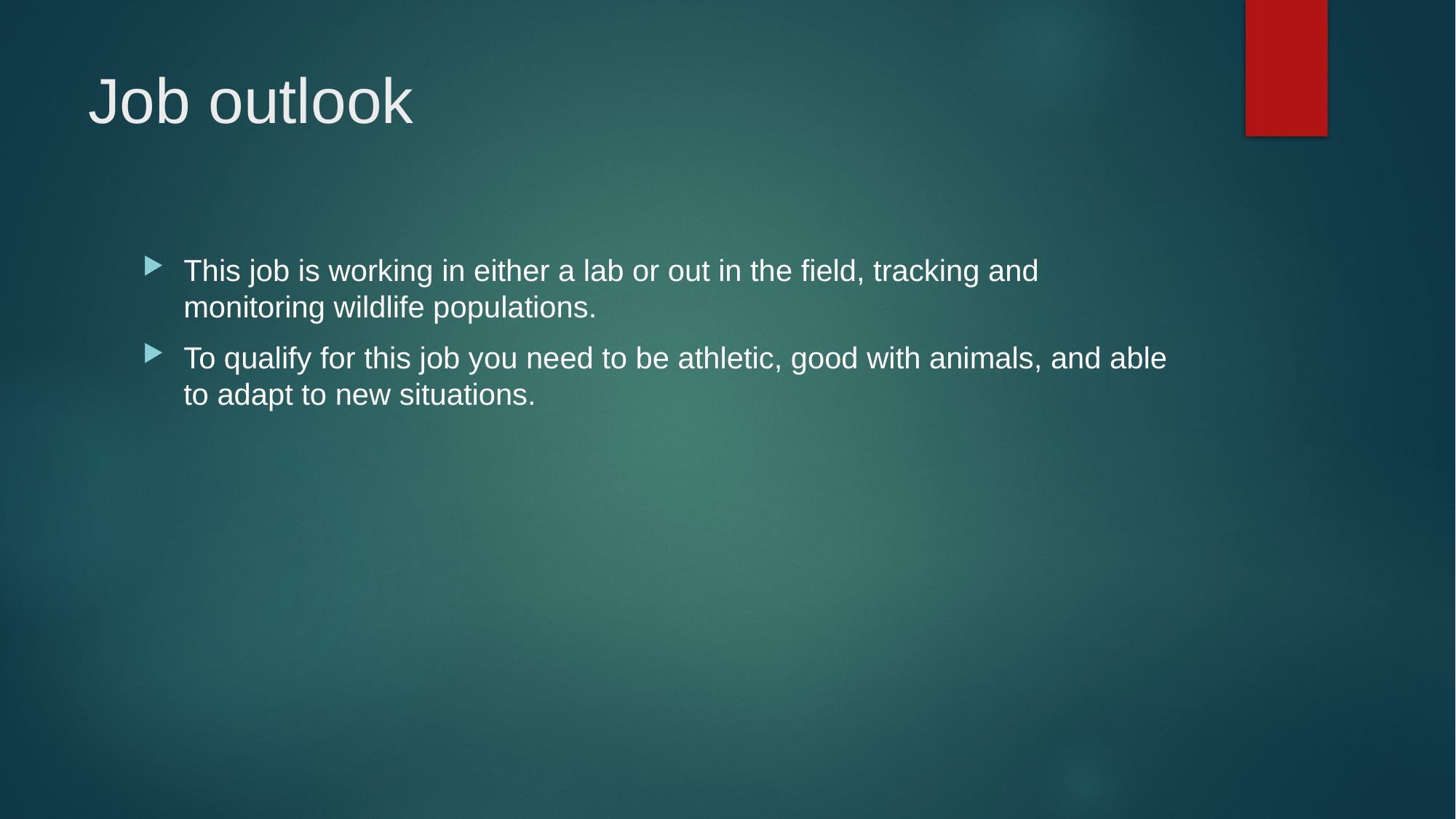

# Job outlook
This job is working in either a lab or out in the field, tracking and monitoring wildlife populations.
To qualify for this job you need to be athletic, good with animals, and able to adapt to new situations.